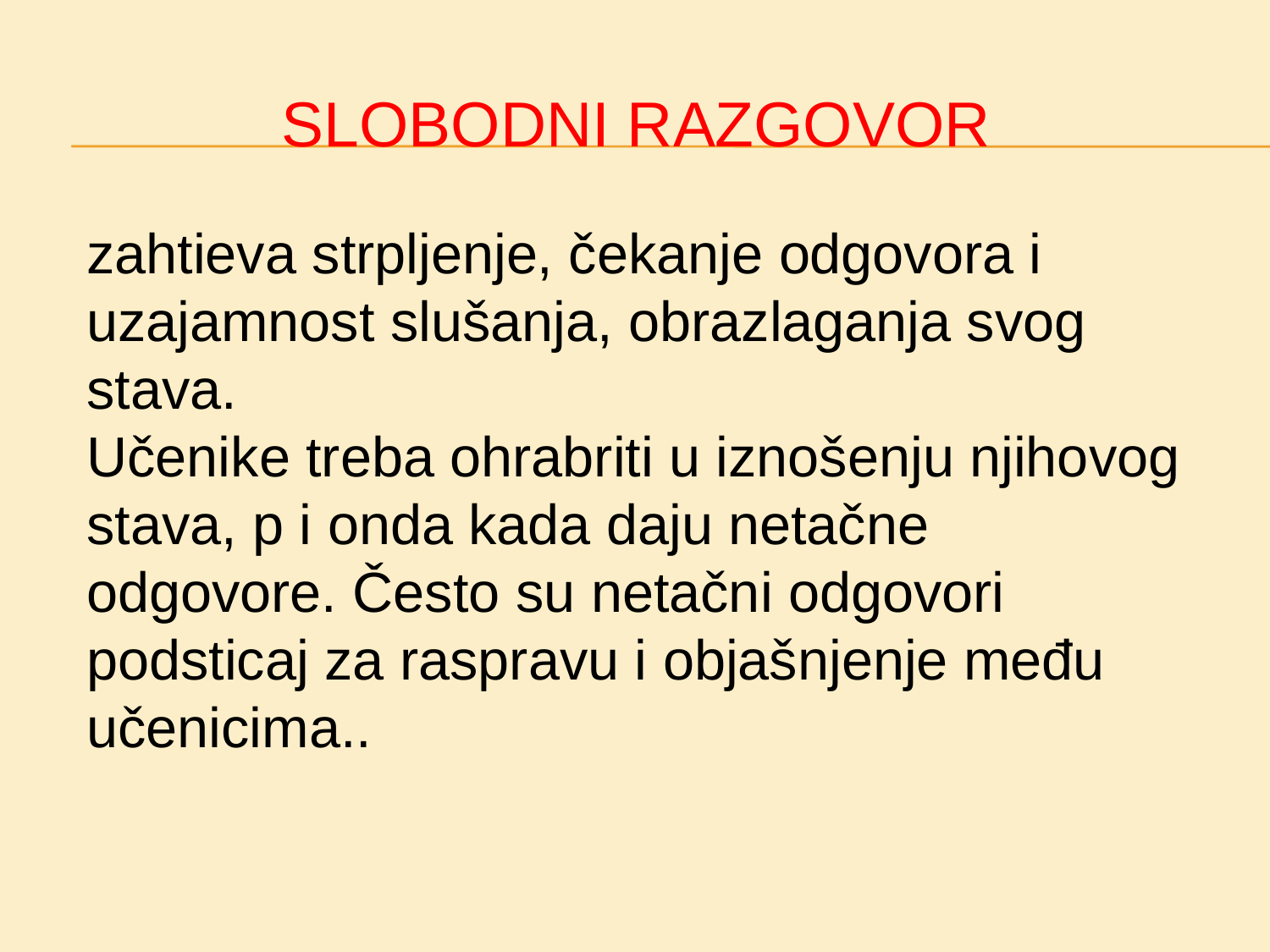

# Slobodni razgovor
zahtieva strpljenje, čekanje odgovora i uzajamnost slušanja, obrazlaganja svog stava.
Učenike treba ohrabriti u iznošenju njihovog stava, p i onda kada daju netačne odgovore. Često su netačni odgovori podsticaj za raspravu i objašnjenje među učenicima..